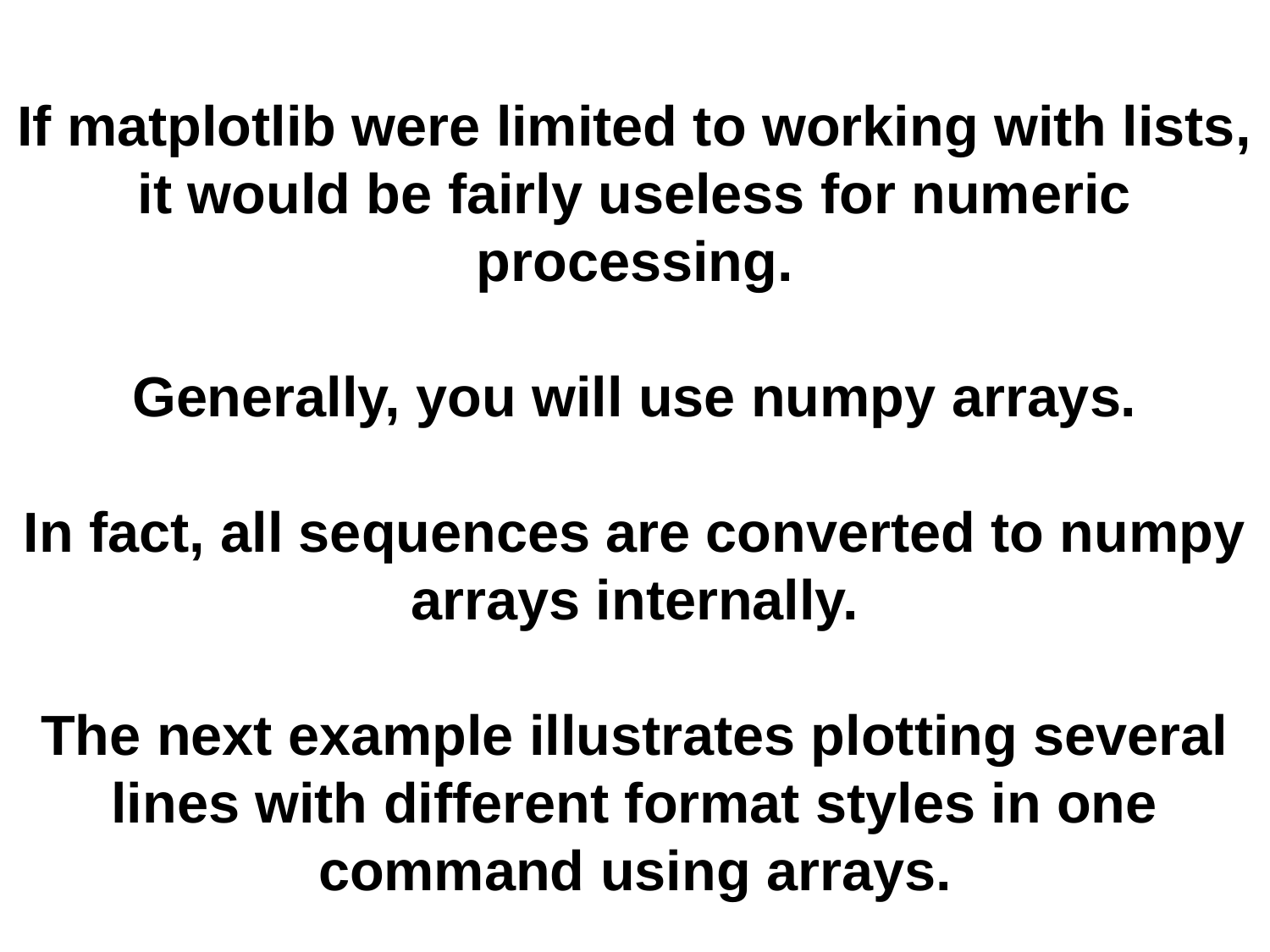

If matplotlib were limited to working with lists, it would be fairly useless for numeric processing.

Generally, you will use numpy arrays.

In fact, all sequences are converted to numpy arrays internally.

The next example illustrates plotting several lines with different format styles in one command using arrays.